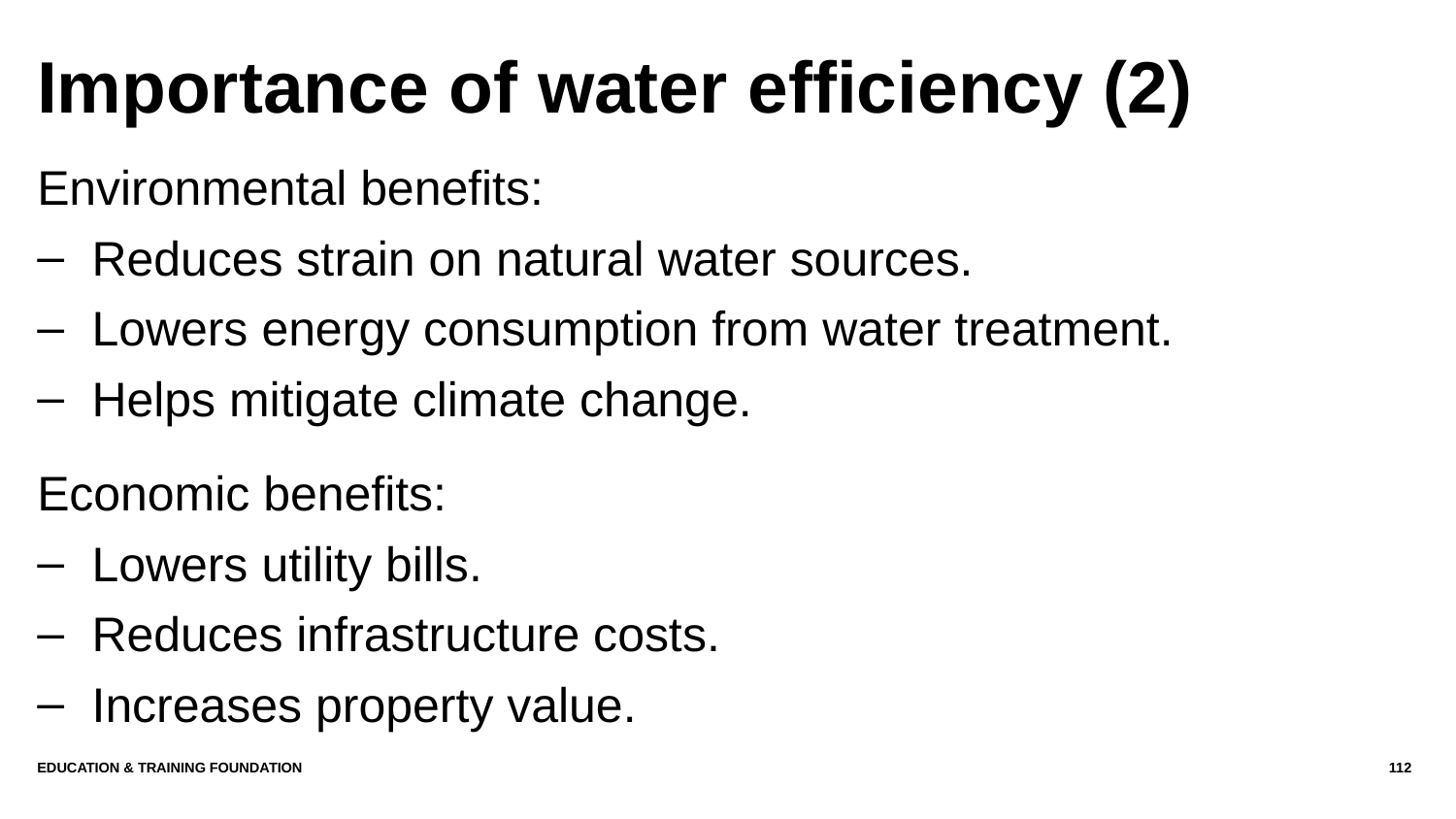

# Importance of water efficiency (2)
Environmental benefits:
Reduces strain on natural water sources.
Lowers energy consumption from water treatment.
Helps mitigate climate change.
Economic benefits:
Lowers utility bills.
Reduces infrastructure costs.
Increases property value.

Education & Training Foundation
112